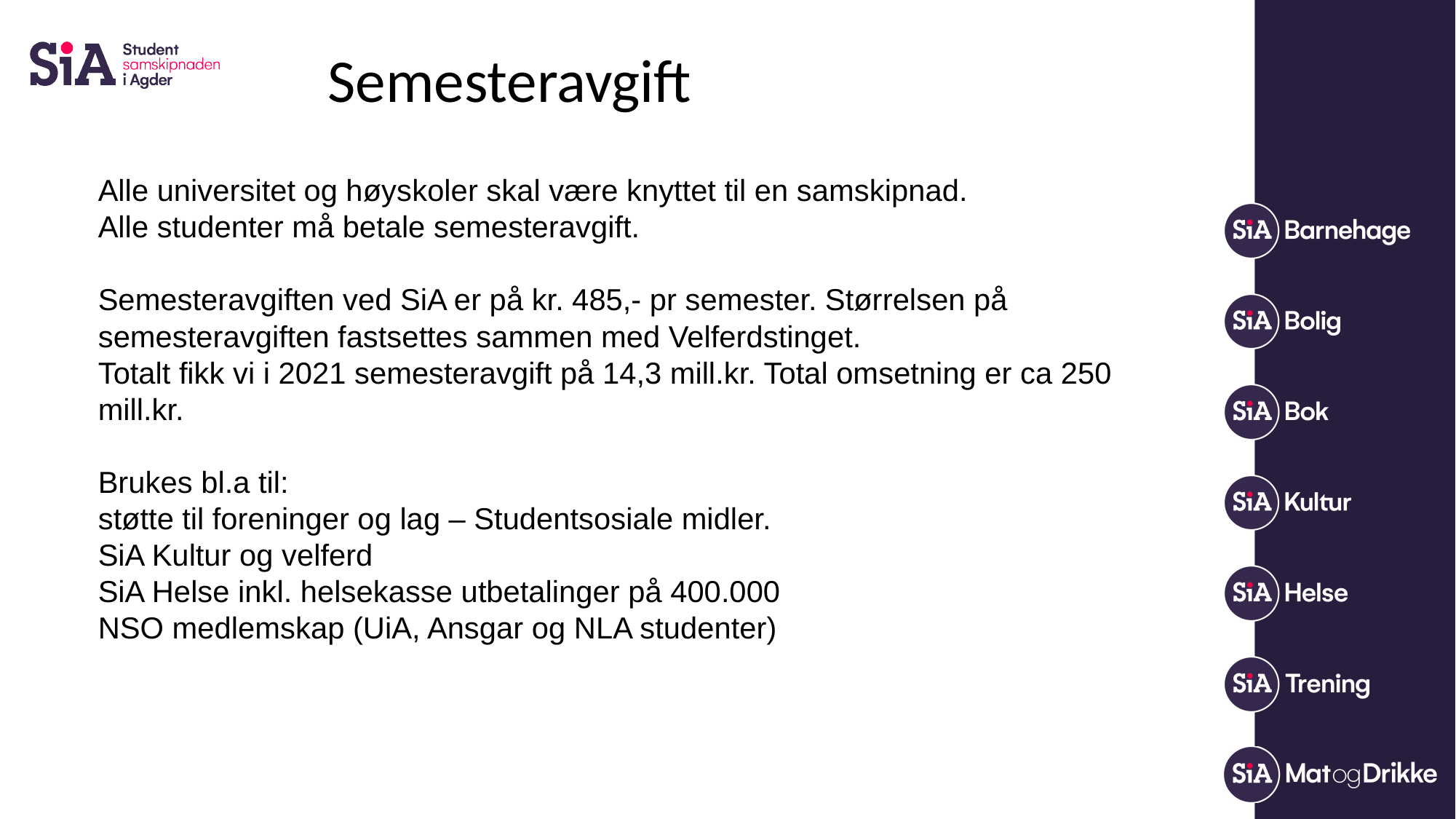

# Semesteravgift
Alle universitet og høyskoler skal være knyttet til en samskipnad.
Alle studenter må betale semesteravgift.

Semesteravgiften ved SiA er på kr. 485,- pr semester. Størrelsen på semesteravgiften fastsettes sammen med Velferdstinget.
Totalt fikk vi i 2021 semesteravgift på 14,3 mill.kr. Total omsetning er ca 250 mill.kr.

Brukes bl.a til:
støtte til foreninger og lag – Studentsosiale midler.
SiA Kultur og velferd
SiA Helse inkl. helsekasse utbetalinger på 400.000
NSO medlemskap (UiA, Ansgar og NLA studenter)